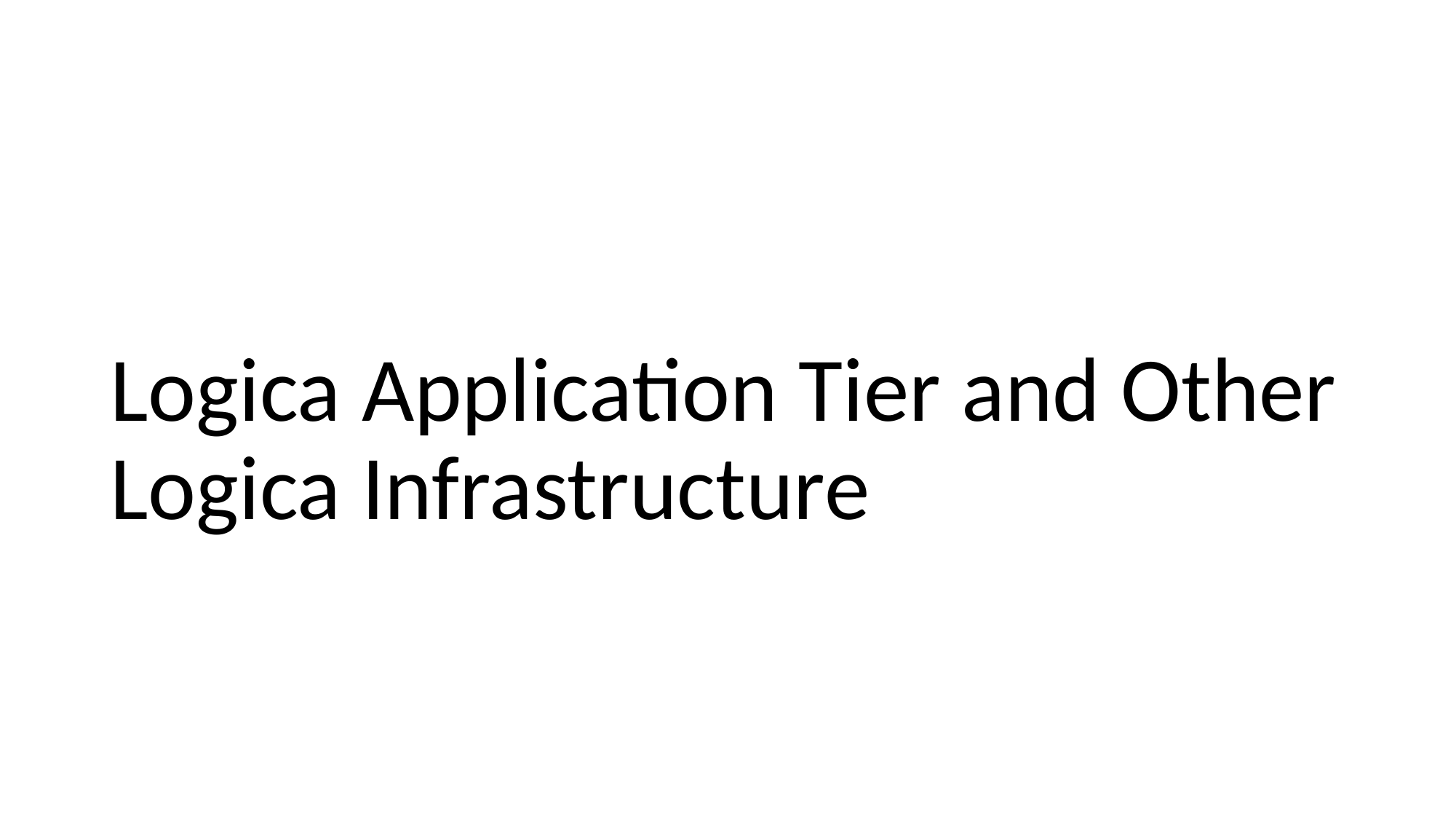

# Logica Application Tier and Other Logica Infrastructure